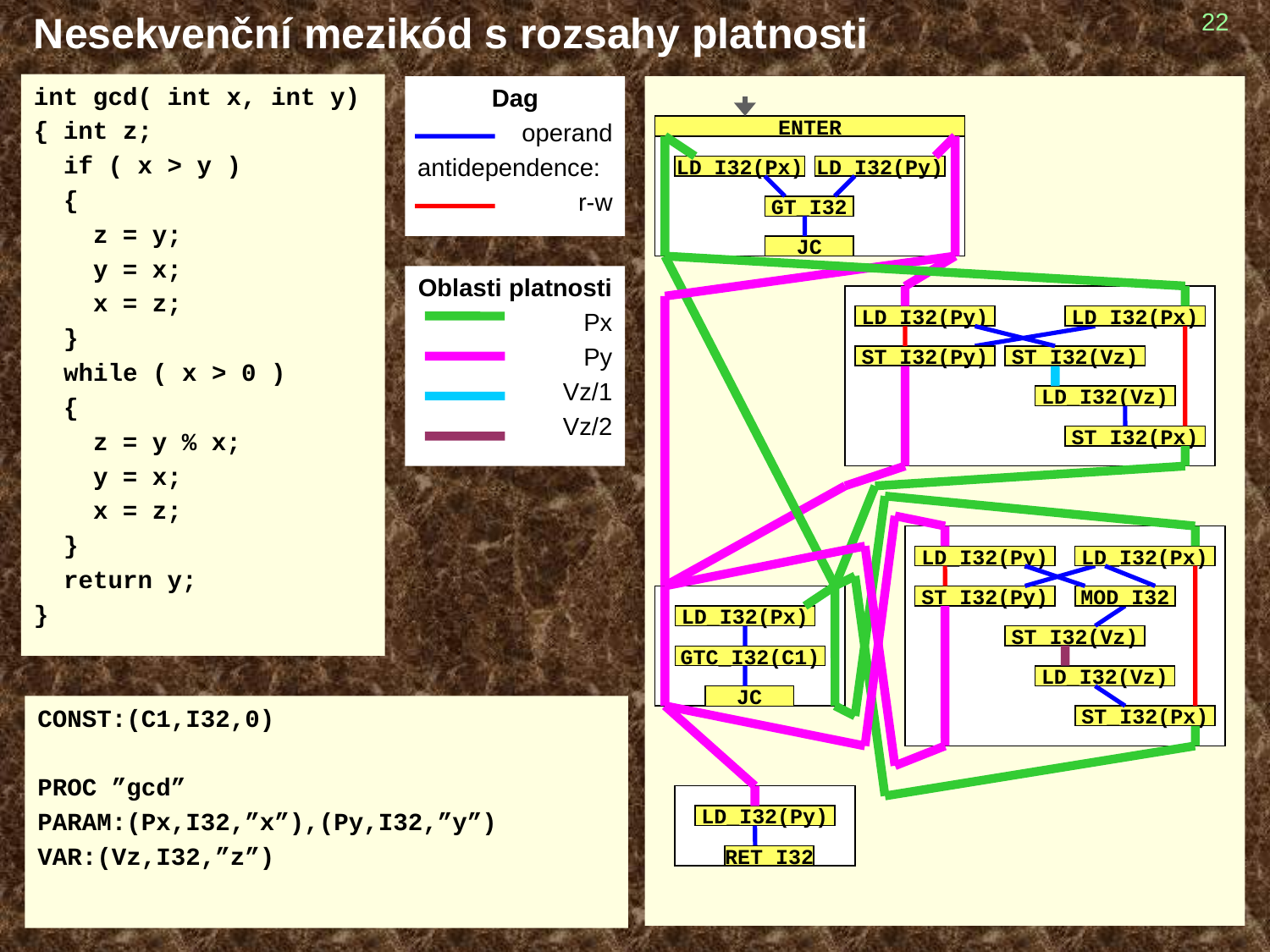

# Nesekvenční mezikód s rozsahy platnosti
22
int gcd( int x, int y)
{ int z;
  if ( x > y )
  {
    z = y;
    y = x;
    x = z;
  }
  while ( x > 0 )
  {
    z = y % x;
    y = x;
    x = z;
  }
  return y;
}
Dag
operand
antidependence:
r-w

ENTER

LD_I32(Px)
LD_I32(Py)

GT_I32

JC

LD_I32(Py)
LD_I32(Px)

ST_I32(Py)
ST_I32(Vz)

LD_I32(Vz)

ST_I32(Px)

LD_I32(Py)
LD_I32(Px)

ST_I32(Py)
MOD_I32
LD_I32(Px)

ST_I32(Vz)

GTC_I32(C1)
LD_I32(Vz)

JC

ST_I32(Px)

LD_I32(Py)

RET_I32
Oblasti platnosti
Px
Py
Vz/1
Vz/2

CONST:(C1,I32,0)

PROC ”gcd”
PARAM:(Px,I32,”x”),(Py,I32,”y”)
VAR:(Vz,I32,”z”)